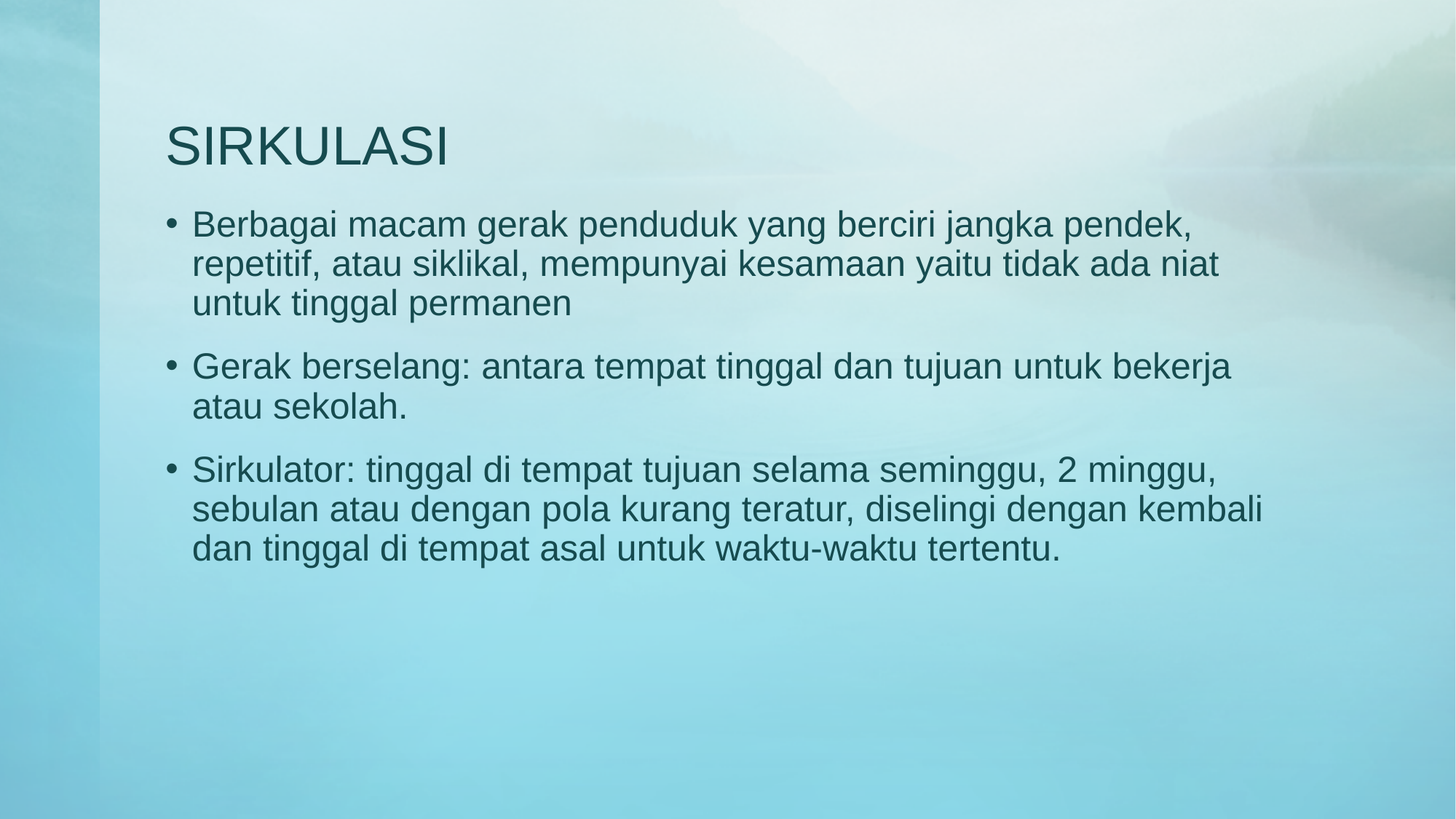

# SIRKULASI
Berbagai macam gerak penduduk yang berciri jangka pendek, repetitif, atau siklikal, mempunyai kesamaan yaitu tidak ada niat untuk tinggal permanen
Gerak berselang: antara tempat tinggal dan tujuan untuk bekerja atau sekolah.
Sirkulator: tinggal di tempat tujuan selama seminggu, 2 minggu, sebulan atau dengan pola kurang teratur, diselingi dengan kembali dan tinggal di tempat asal untuk waktu-waktu tertentu.